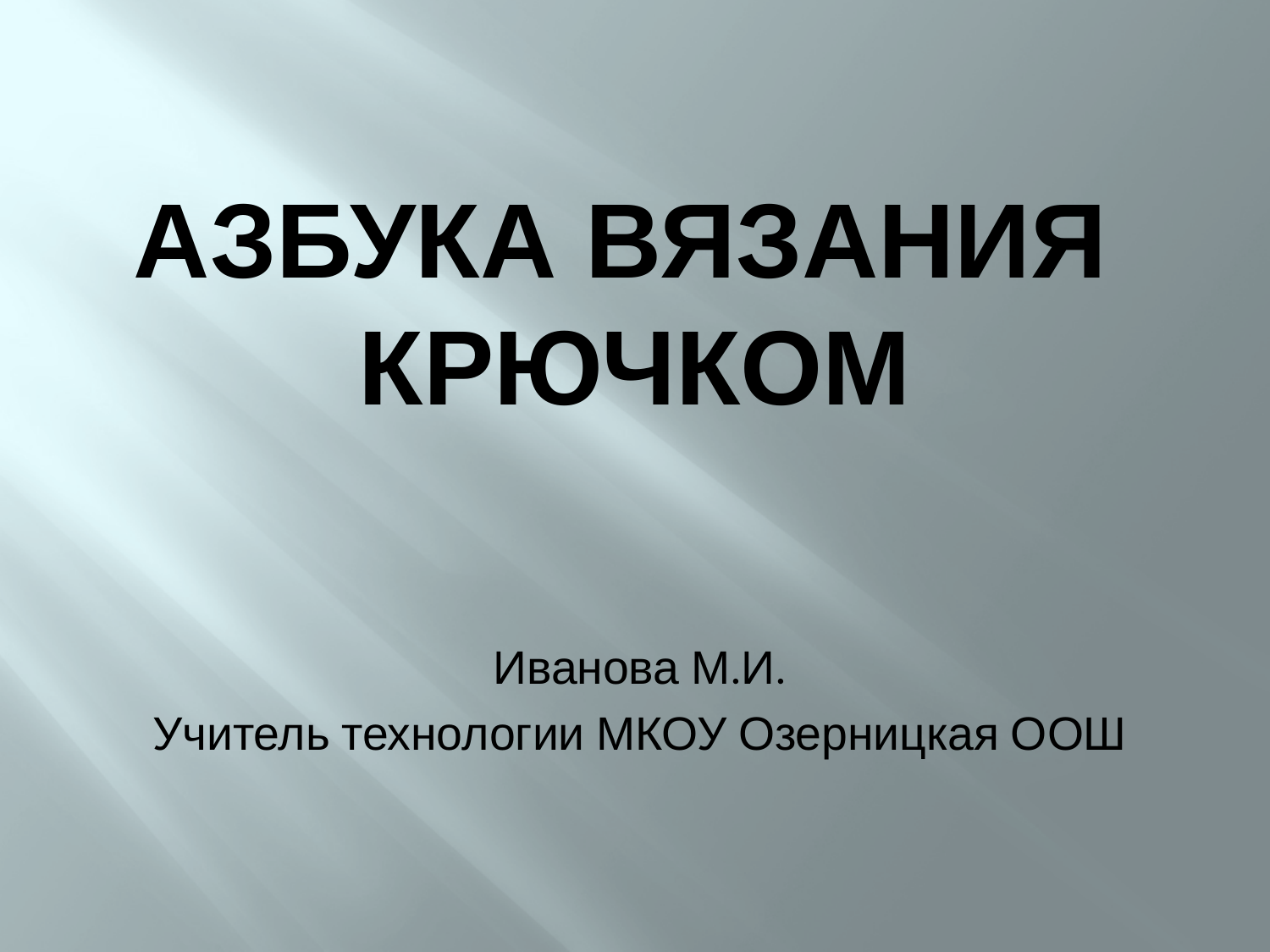

# Азбука вязания крючком

Иванова М.И.
Учитель технологии МКОУ Озерницкая ООШ